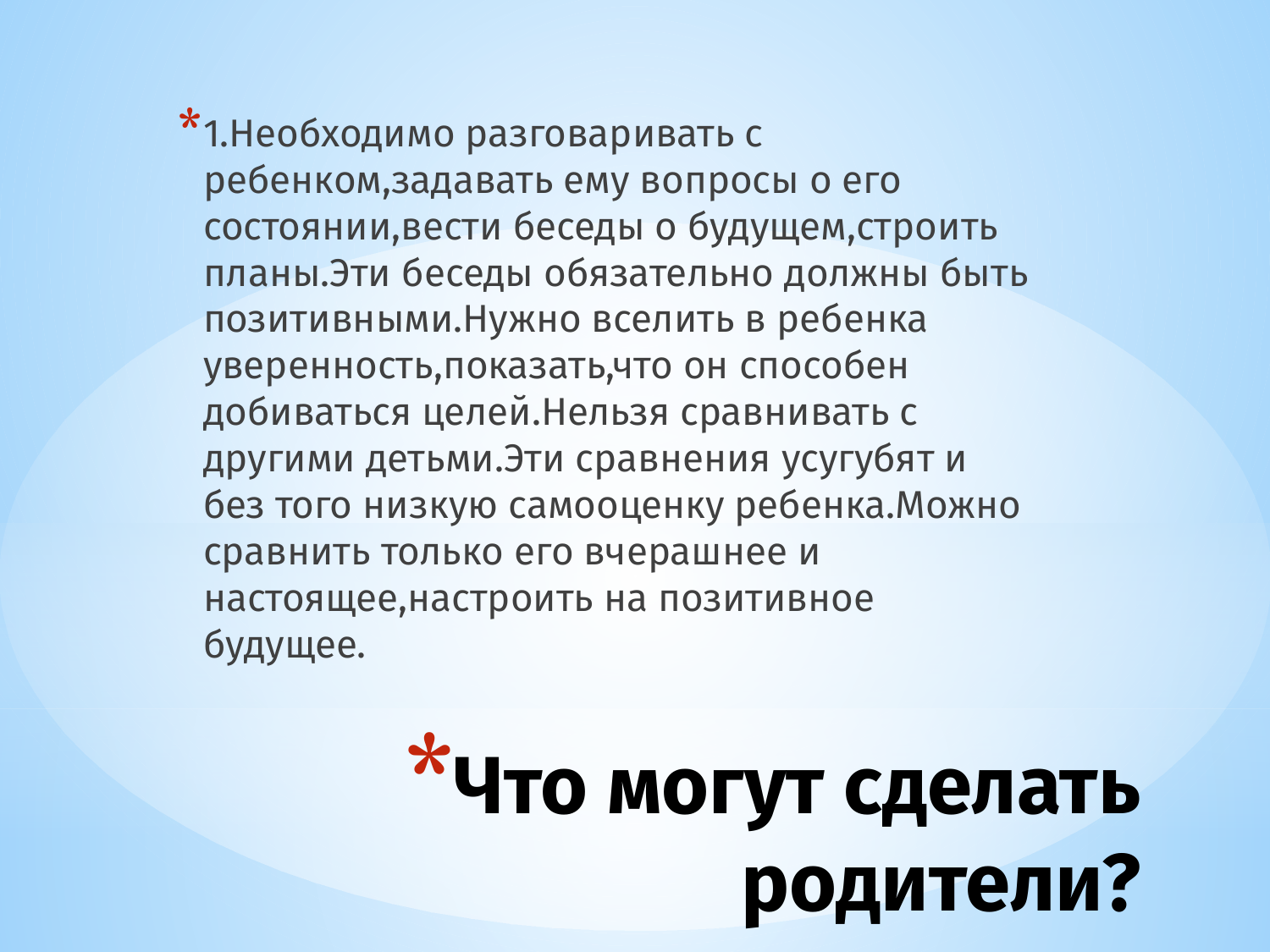

1.Необходимо разговаривать с ребенком,задавать ему вопросы о его состоянии,вести беседы о будущем,строить планы.Эти беседы обязательно должны быть позитивными.Нужно вселить в ребенка уверенность,показать,что он способен добиваться целей.Нельзя сравнивать с другими детьми.Эти сравнения усугубят и без того низкую самооценку ребенка.Можно сравнить только его вчерашнее и настоящее,настроить на позитивное будущее.
# Что могут сделать родители?